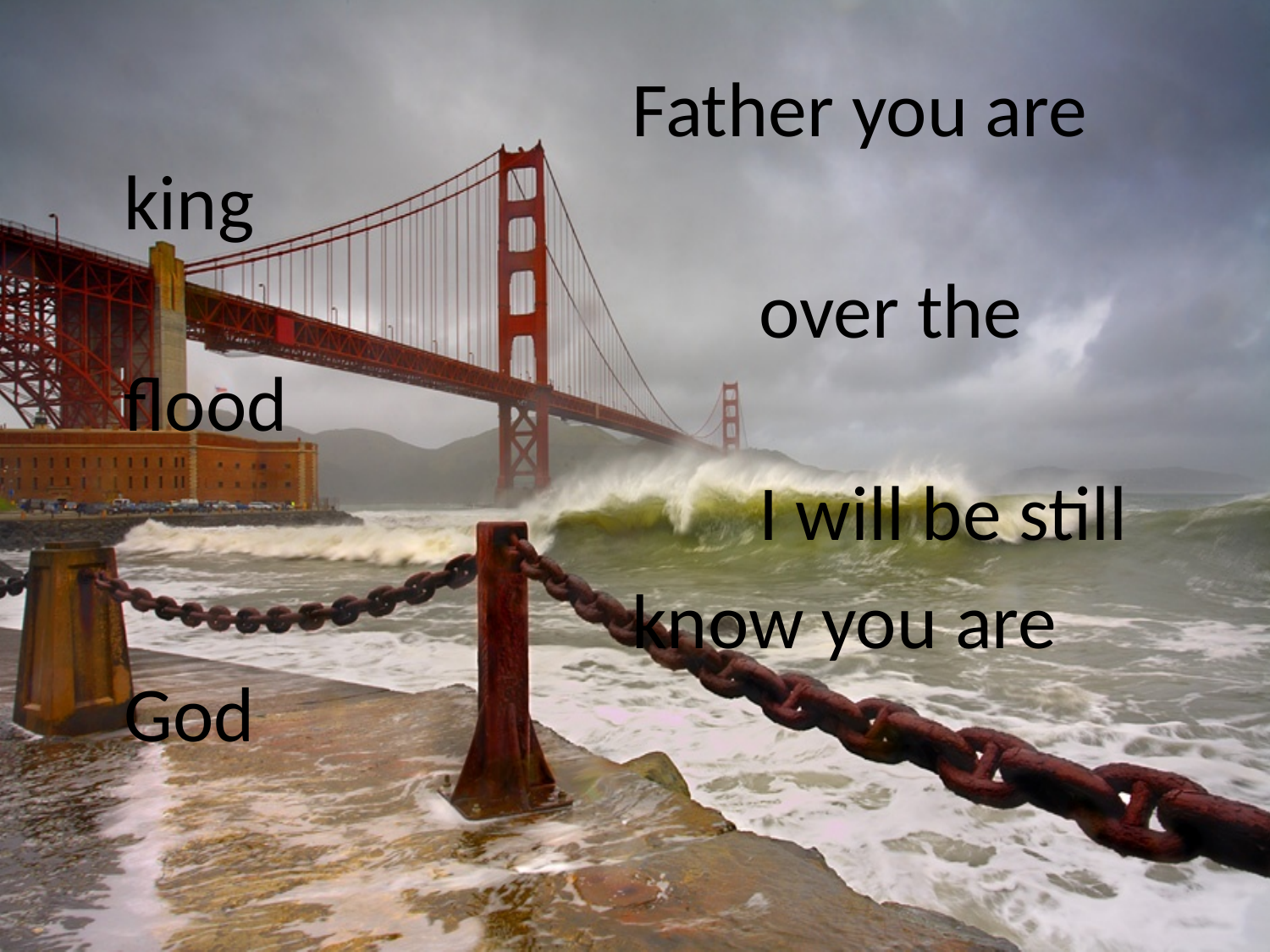

#
					Father you are king
						over the flood
						I will be still
					know you are God